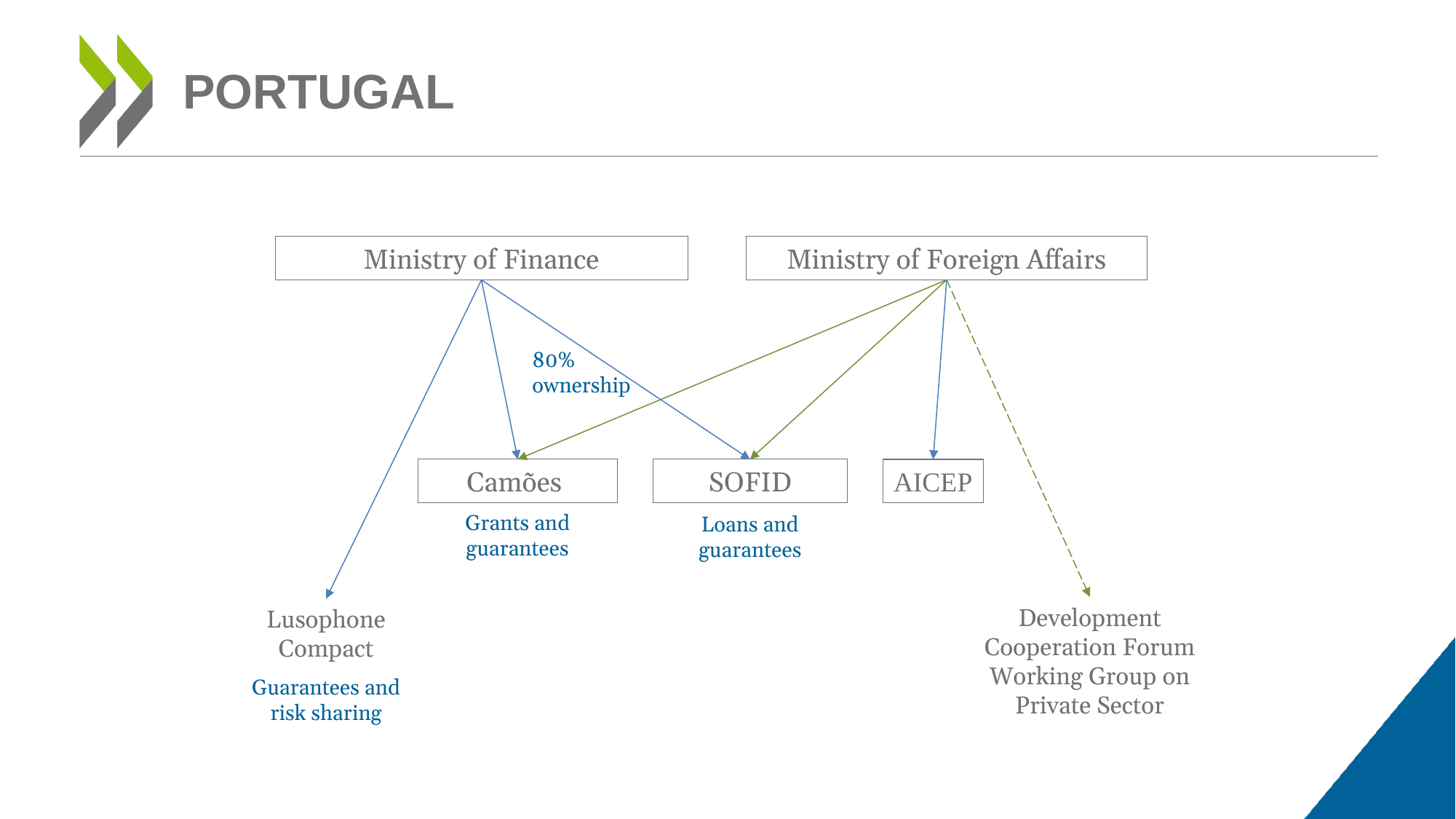

# PORTUGAL
Ministry of Finance
Ministry of Foreign Affairs
80% ownership
Camões
SOFID
AICEP
Grants and guarantees
Loans and guarantees
Development Cooperation Forum
Working Group on Private Sector
Lusophone Compact
Guarantees and risk sharing